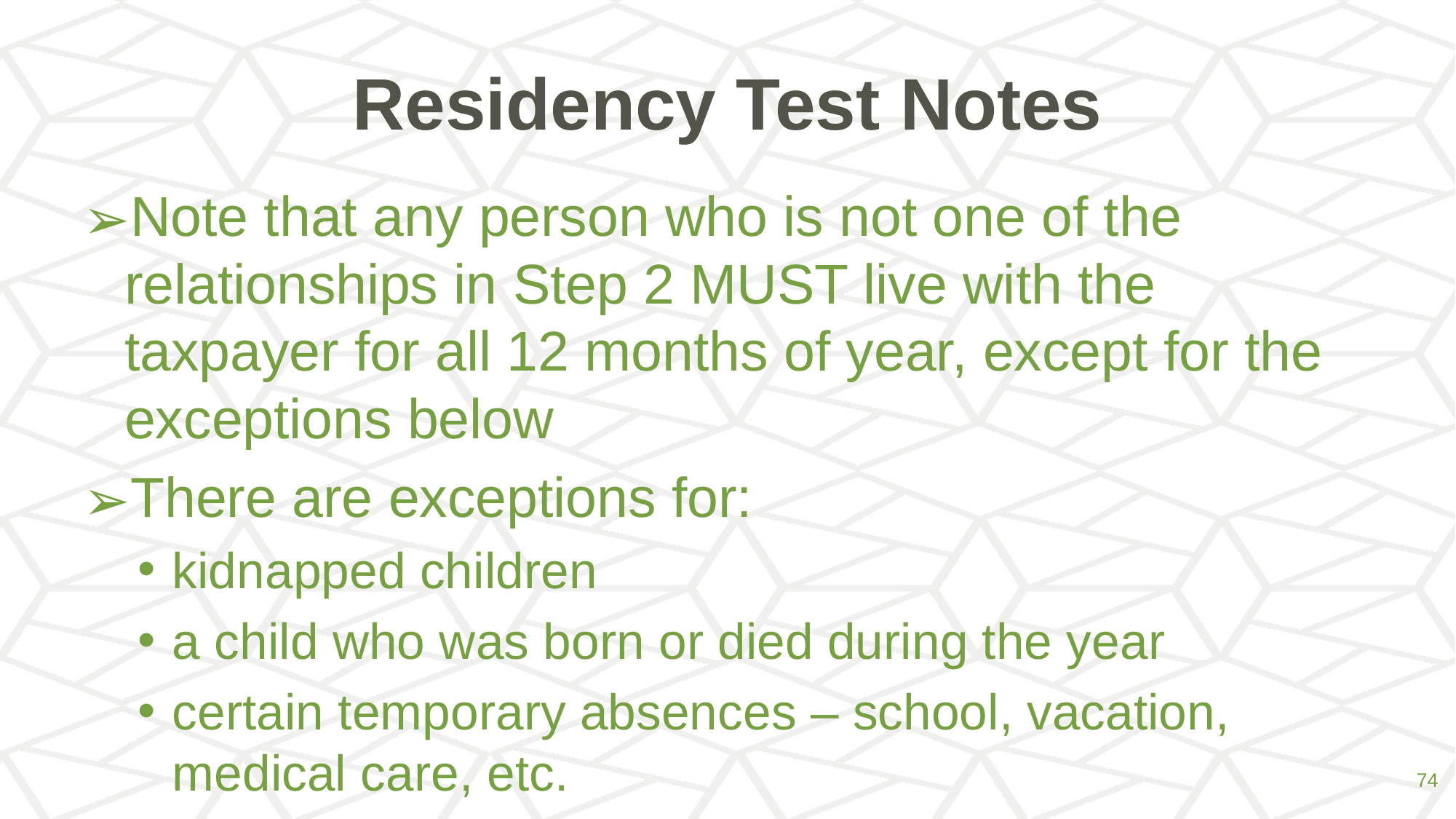

# Residency Test Notes
Note that any person who is not one of the relationships in Step 2 MUST live with the taxpayer for all 12 months of year, except for the exceptions below
There are exceptions for:
kidnapped children
a child who was born or died during the year
certain temporary absences – school, vacation, medical care, etc.
74